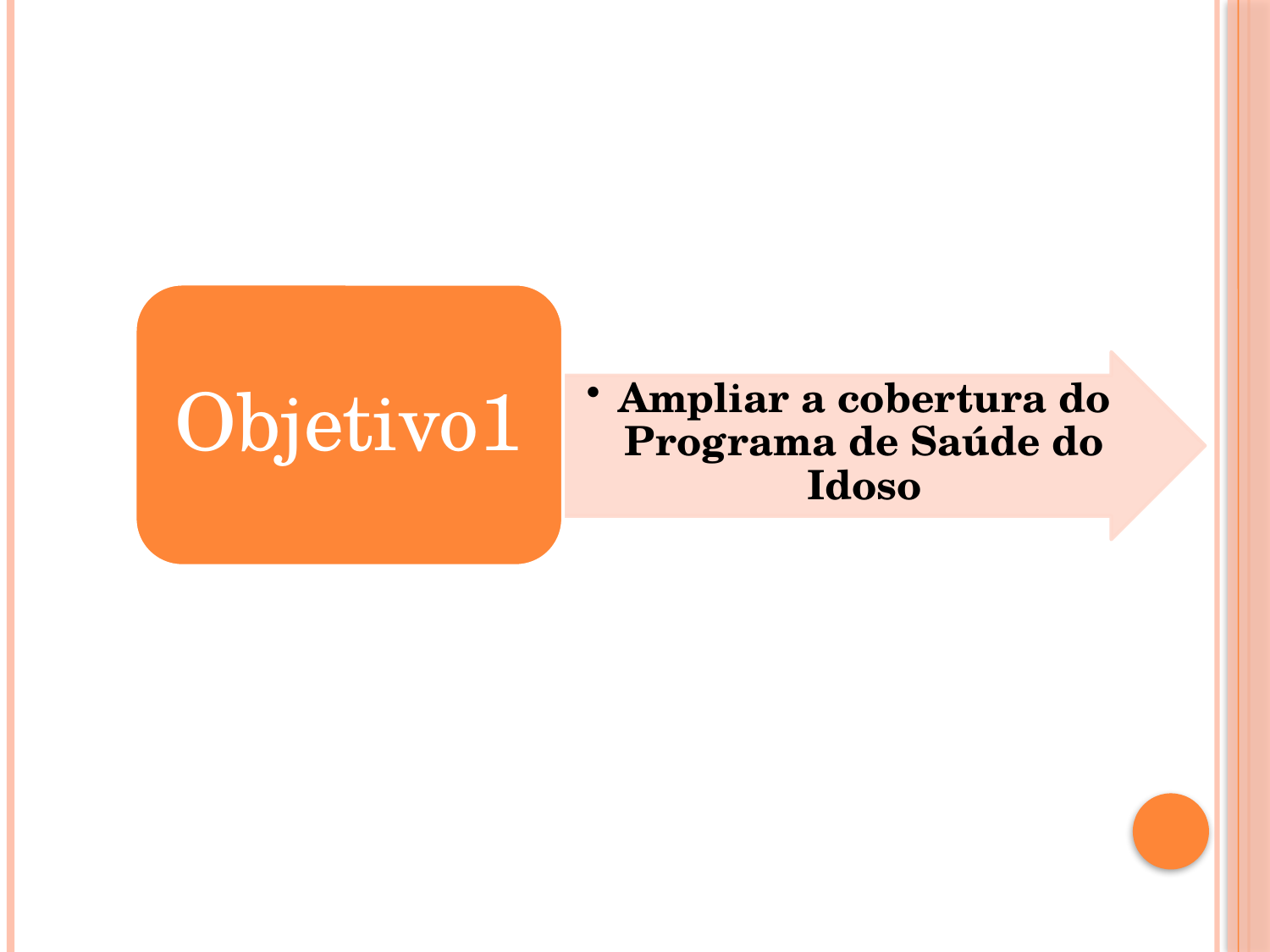

Ampliar a cobertura do Programa de Saúde do Idoso
Objetivo1